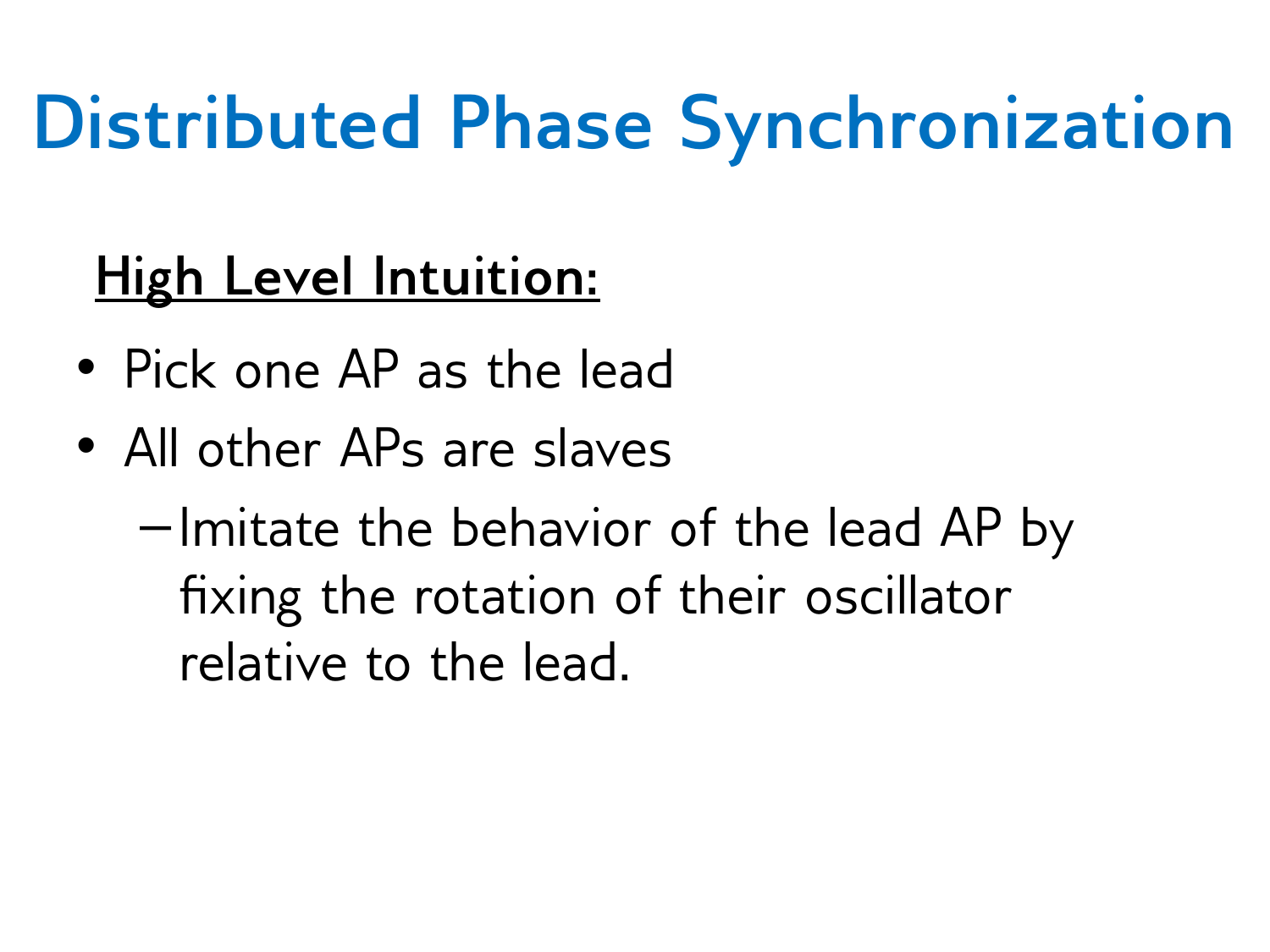

# Distributed Phase Synchronization
High Level Intuition:
Pick one AP as the lead
All other APs are slaves
Imitate the behavior of the lead AP by fixing the rotation of their oscillator relative to the lead.